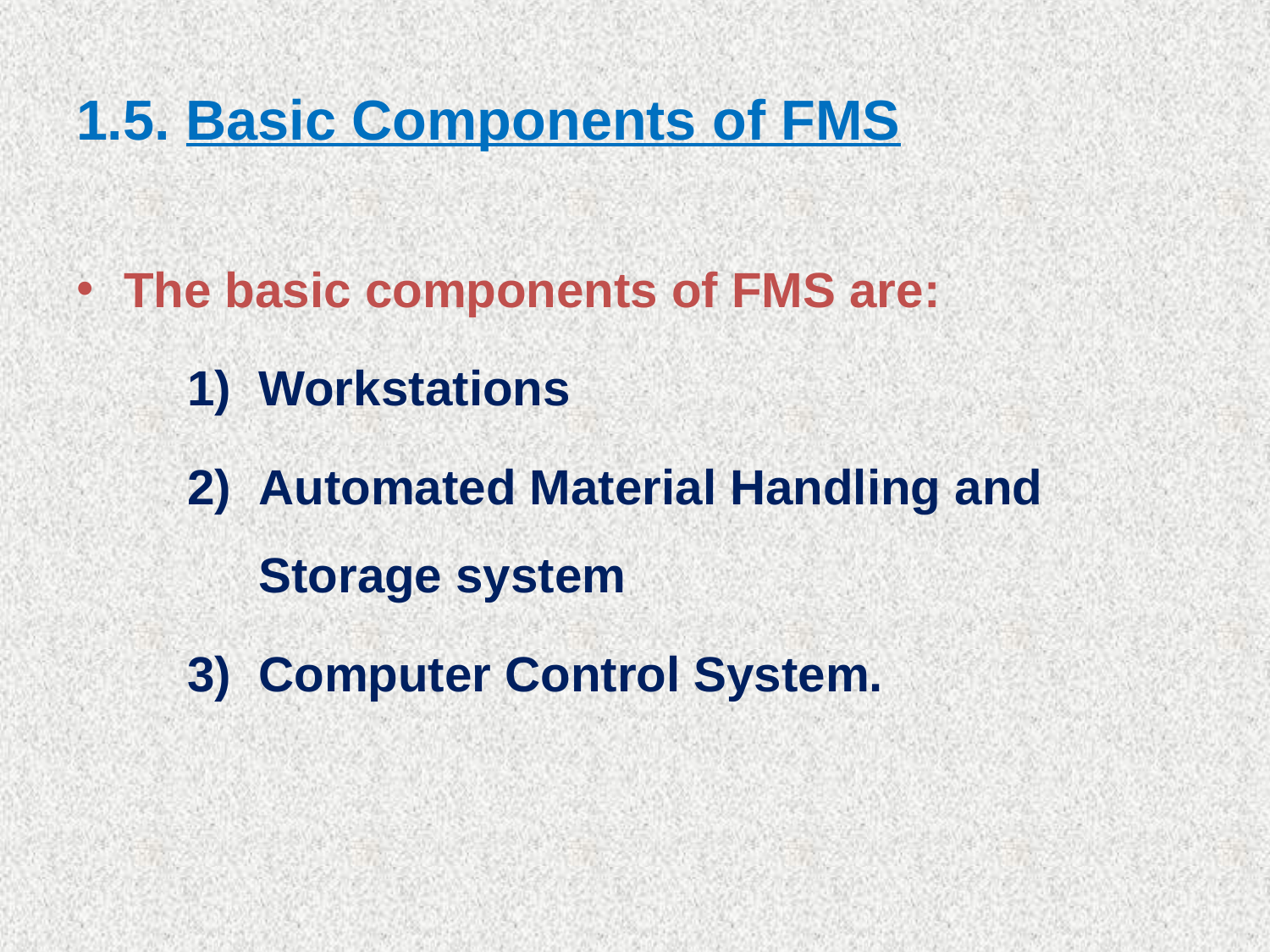

# 1.5. Basic Components of FMS
The basic components of FMS are:
Workstations
Automated Material Handling and Storage system
Computer Control System.